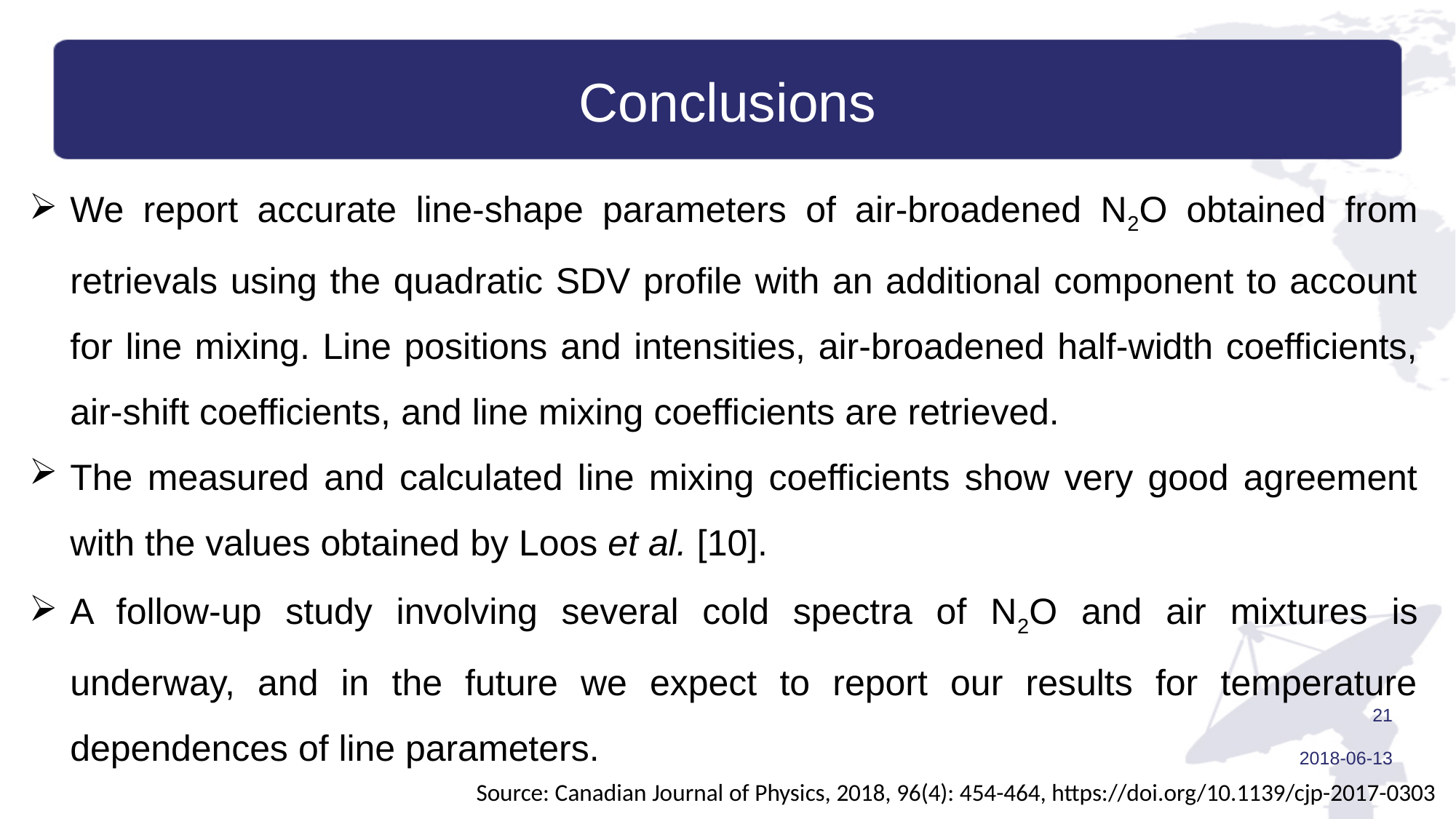

# Conclusions
We report accurate line-shape parameters of air-broadened N2O obtained from retrievals using the quadratic SDV profile with an additional component to account for line mixing. Line positions and intensities, air-broadened half-width coefficients, air-shift coefficients, and line mixing coefficients are retrieved.
The measured and calculated line mixing coefficients show very good agreement with the values obtained by Loos et al. [10].
A follow-up study involving several cold spectra of N2O and air mixtures is underway, and in the future we expect to report our results for temperature dependences of line parameters.

21
2018-06-13
Source: Canadian Journal of Physics, 2018, 96(4): 454-464, https://doi.org/10.1139/cjp-2017-0303